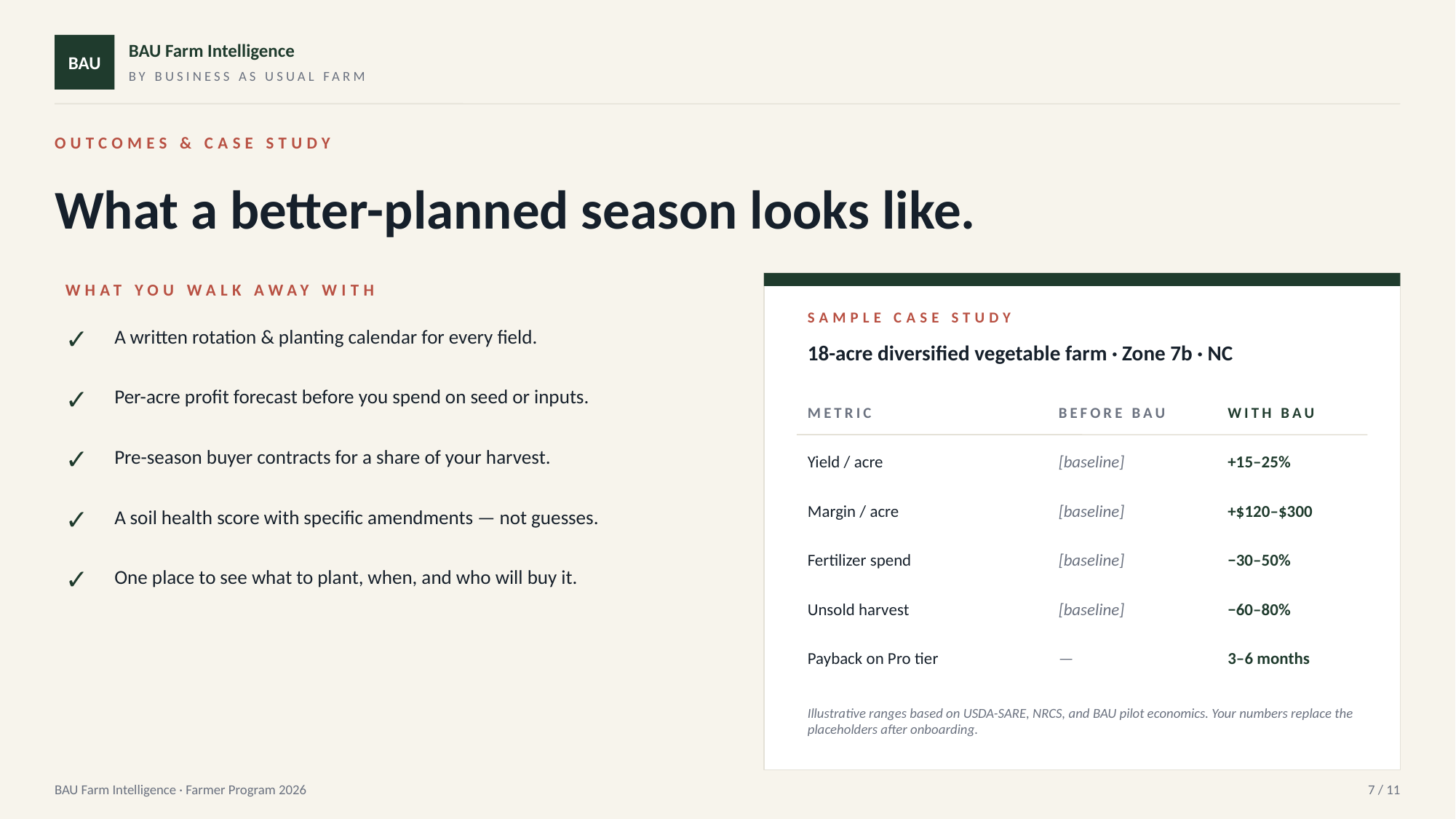

BAU
BAU Farm Intelligence
BY BUSINESS AS USUAL FARM

OUTCOMES & CASE STUDY
What a better-planned season looks like.
WHAT YOU WALK AWAY WITH

SAMPLE CASE STUDY
✓
A written rotation & planting calendar for every field.
18-acre diversified vegetable farm · Zone 7b · NC
✓
Per-acre profit forecast before you spend on seed or inputs.
METRIC
BEFORE BAU
WITH BAU

✓
Yield / acre
[baseline]
+15–25%
Pre-season buyer contracts for a share of your harvest.
Margin / acre
[baseline]
+$120–$300
✓
A soil health score with specific amendments — not guesses.
Fertilizer spend
[baseline]
−30–50%
✓
One place to see what to plant, when, and who will buy it.
Unsold harvest
[baseline]
−60–80%
Payback on Pro tier
—
3–6 months
Illustrative ranges based on USDA-SARE, NRCS, and BAU pilot economics. Your numbers replace the placeholders after onboarding.
BAU Farm Intelligence · Farmer Program 2026
7 / 11